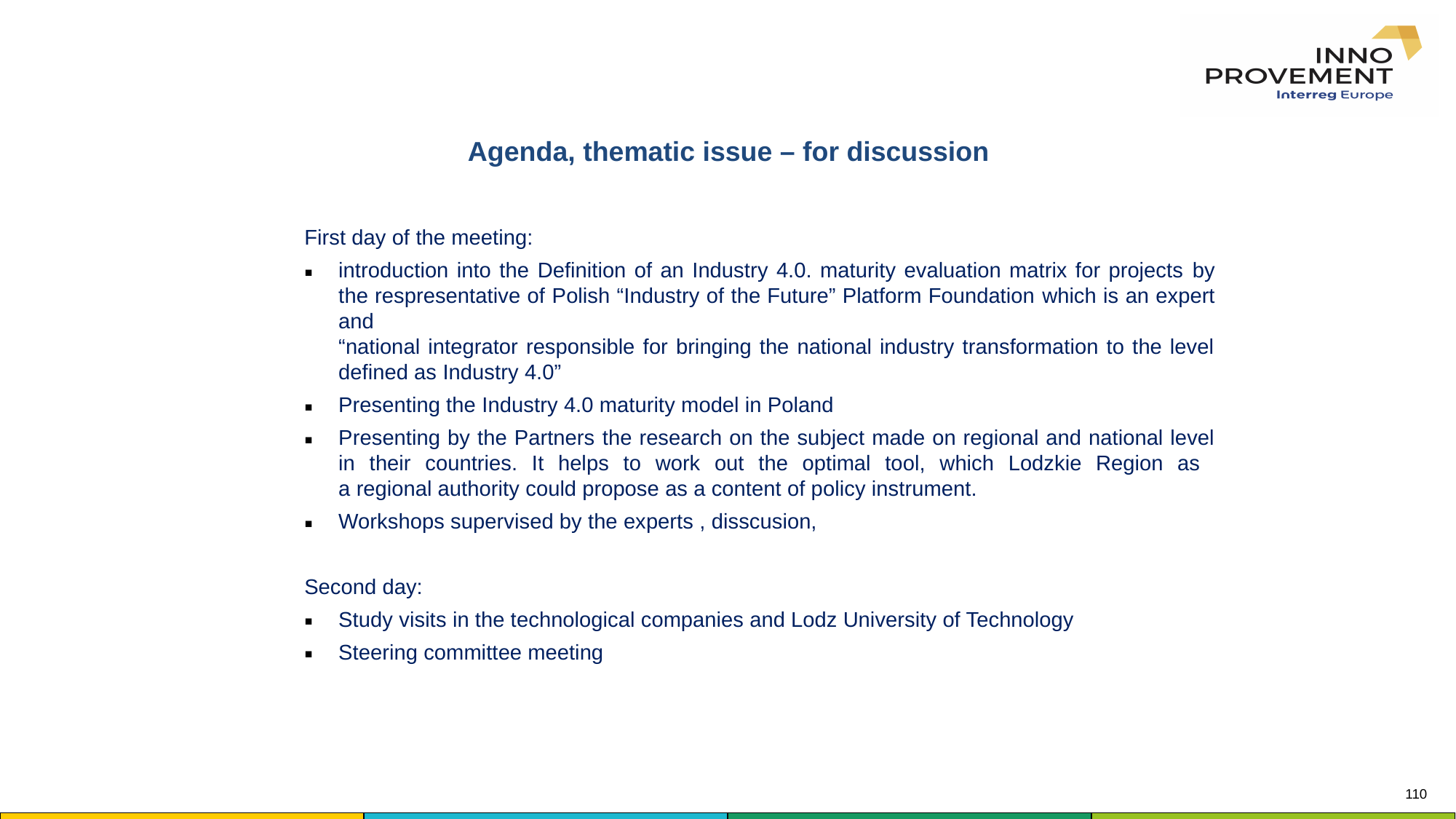

Agenda, thematic issue – for discussion

First day of the meeting:
introduction into the Definition of an Industry 4.0. maturity evaluation matrix for projects by the respresentative of Polish “Industry of the Future” Platform Foundation which is an expert and
“national integrator responsible for bringing the national industry transformation to the level defined as Industry 4.0”
Presenting the Industry 4.0 maturity model in Poland
Presenting by the Partners the research on the subject made on regional and national level in their countries. It helps to work out the optimal tool, which Lodzkie Region as
a regional authority could propose as a content of policy instrument.
Workshops supervised by the experts , disscusion,

Second day:
Study visits in the technological companies and Lodz University of Technology
Steering committee meeting